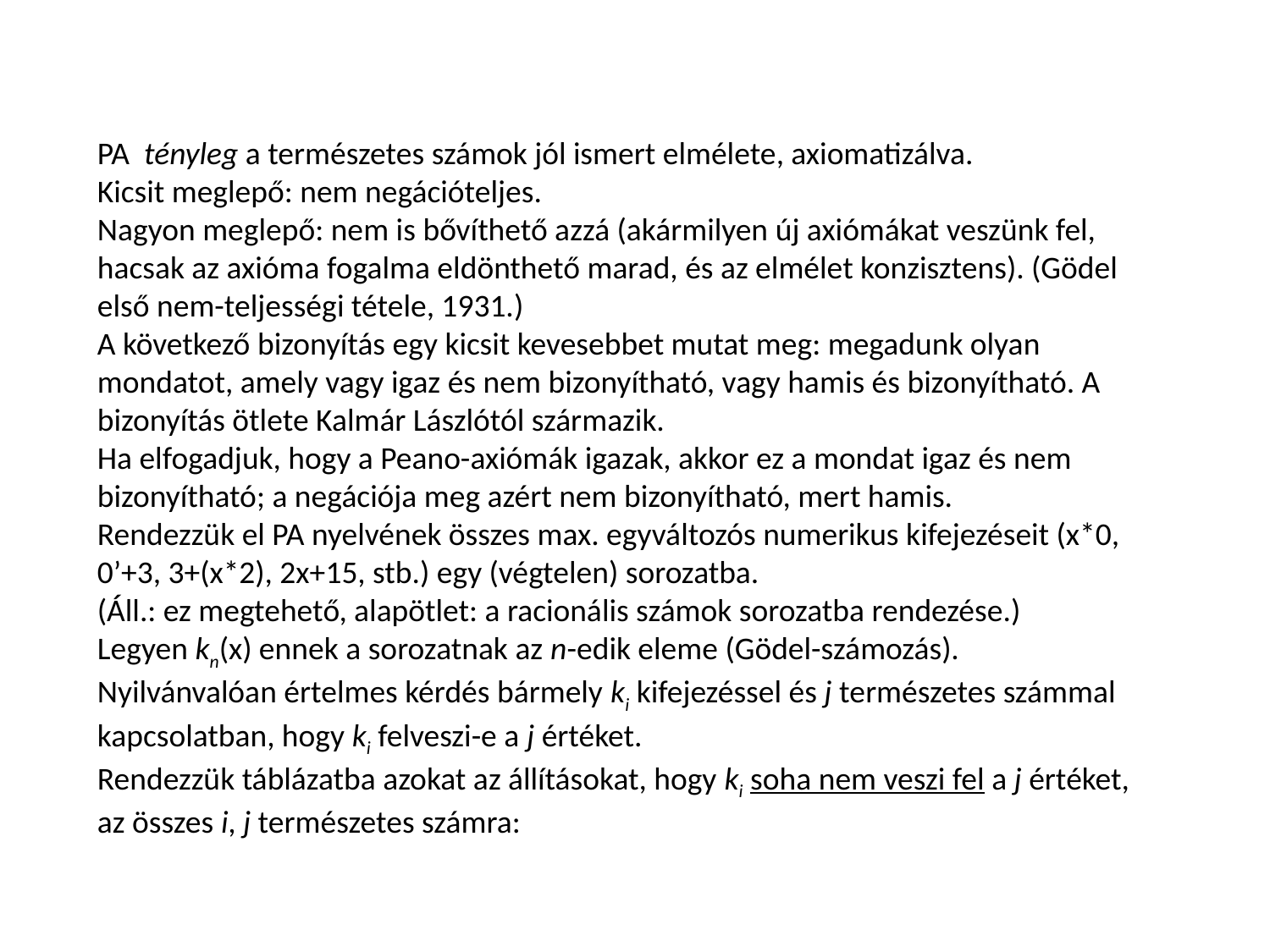

PA  tényleg a természetes számok jól ismert elmélete, axiomatizálva.
Kicsit meglepő: nem negációteljes.
Nagyon meglepő: nem is bővíthető azzá (akármilyen új axiómákat veszünk fel, hacsak az axióma fogalma eldönthető marad, és az elmélet konzisztens). (Gödel első nem-teljességi tétele, 1931.)
A következő bizonyítás egy kicsit kevesebbet mutat meg: megadunk olyan mondatot, amely vagy igaz és nem bizonyítható, vagy hamis és bizonyítható. A bizonyítás ötlete Kalmár Lászlótól származik.
Ha elfogadjuk, hogy a Peano-axiómák igazak, akkor ez a mondat igaz és nem bizonyítható; a negációja meg azért nem bizonyítható, mert hamis.
Rendezzük el PA nyelvének összes max. egyváltozós numerikus kifejezéseit (x*0, 0’+3, 3+(x*2), 2x+15, stb.) egy (végtelen) sorozatba.
(Áll.: ez megtehető, alapötlet: a racionális számok sorozatba rendezése.)
Legyen kn(x) ennek a sorozatnak az n-edik eleme (Gödel-számozás).
Nyilvánvalóan értelmes kérdés bármely ki kifejezéssel és j természetes számmal kapcsolatban, hogy ki felveszi-e a j értéket.
Rendezzük táblázatba azokat az állításokat, hogy ki soha nem veszi fel a j értéket, az összes i, j természetes számra: